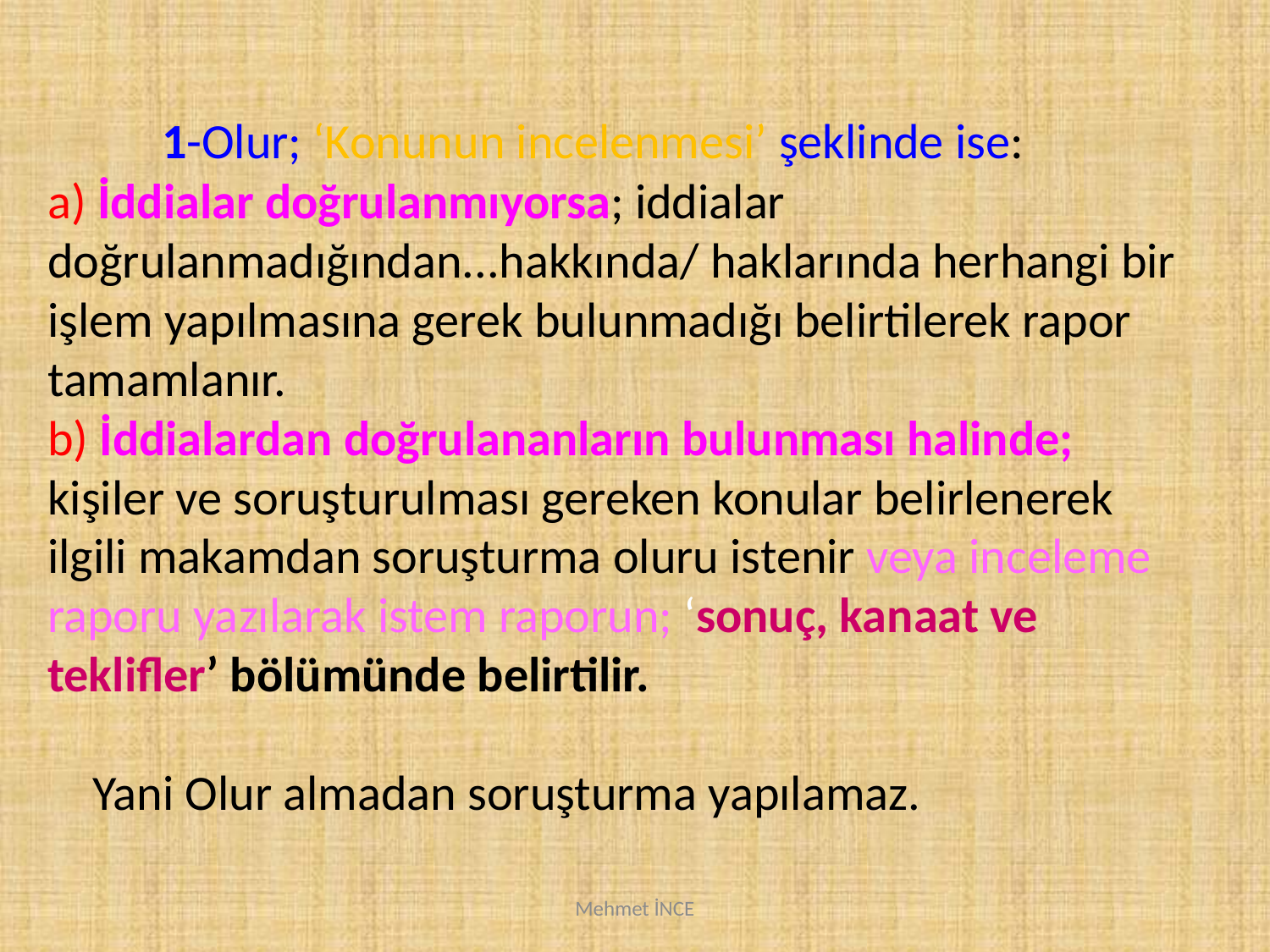

1-Olur; ‘Konunun incelenmesi’ şeklinde ise:
a) İddialar doğrulanmıyorsa; iddialar doğrulanmadığından...hakkında/ haklarında herhangi bir işlem yapılmasına gerek bulunmadığı belirtilerek rapor tamamlanır.
b) İddialardan doğrulananların bulunması halinde;
kişiler ve soruşturulması gereken konular belirlenerek
ilgili makamdan soruşturma oluru istenir veya inceleme raporu yazılarak istem raporun; ‘sonuç, kanaat ve teklifler’ bölümünde belirtilir.
    Yani Olur almadan soruşturma yapılamaz.
Mehmet İNCE